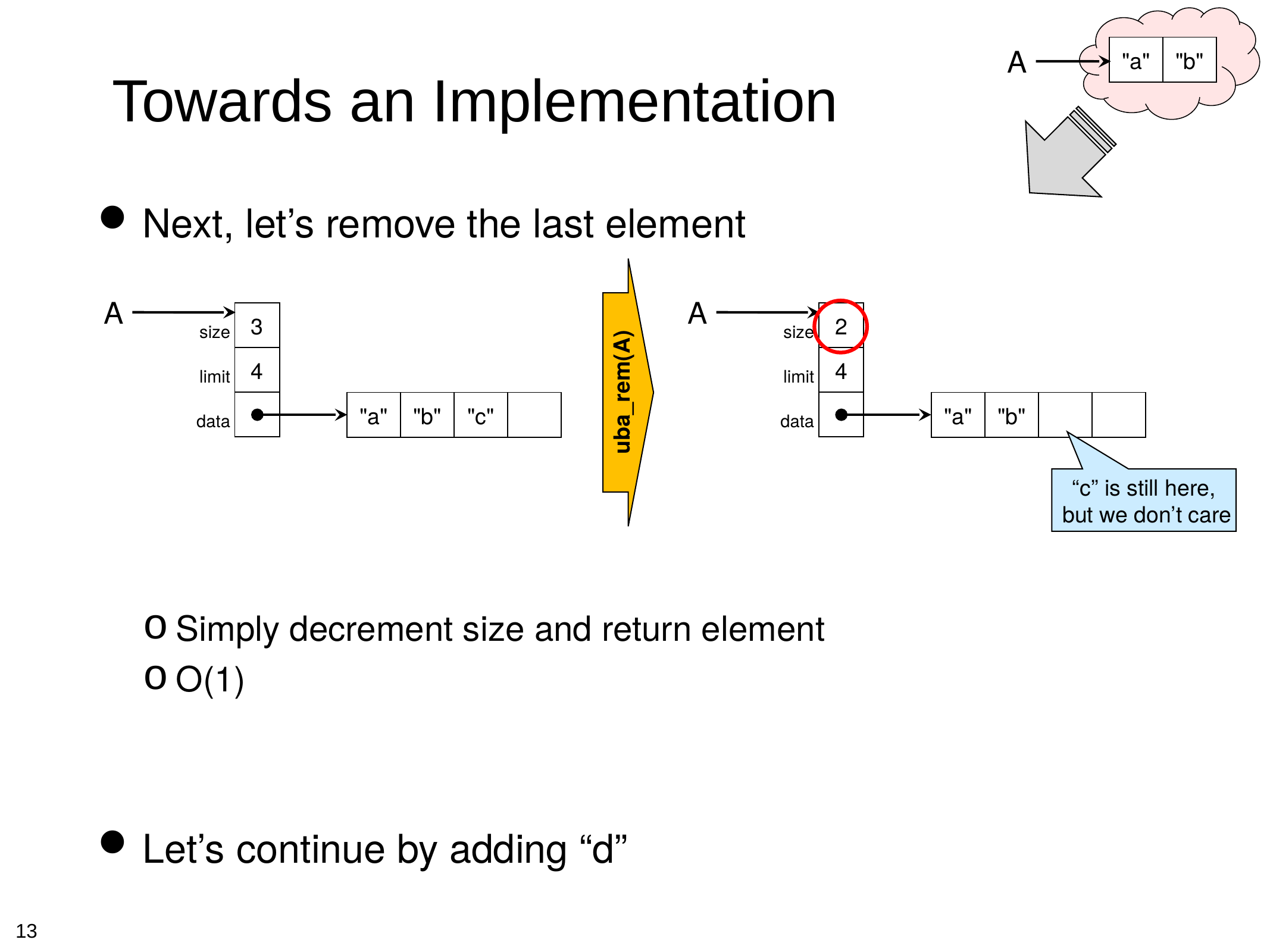

# Towards an Implementation
| "a" | "b" |
| --- | --- |
A

Next, let’s remove the last element

Simply decrement size and return element
O(1)

Let’s continue by adding “d”
A
A

| size | 3 |
| --- | --- |
| limit | 4 |
| data |  |
| size | 2 |
| --- | --- |
| limit | 4 |
| data |  |
uba_rem(A)
| "a" | "b" | "c" |  |
| --- | --- | --- | --- |
| "a" | "b" |  |  |
| --- | --- | --- | --- |

“c” is still here,
 but we don’t care
13